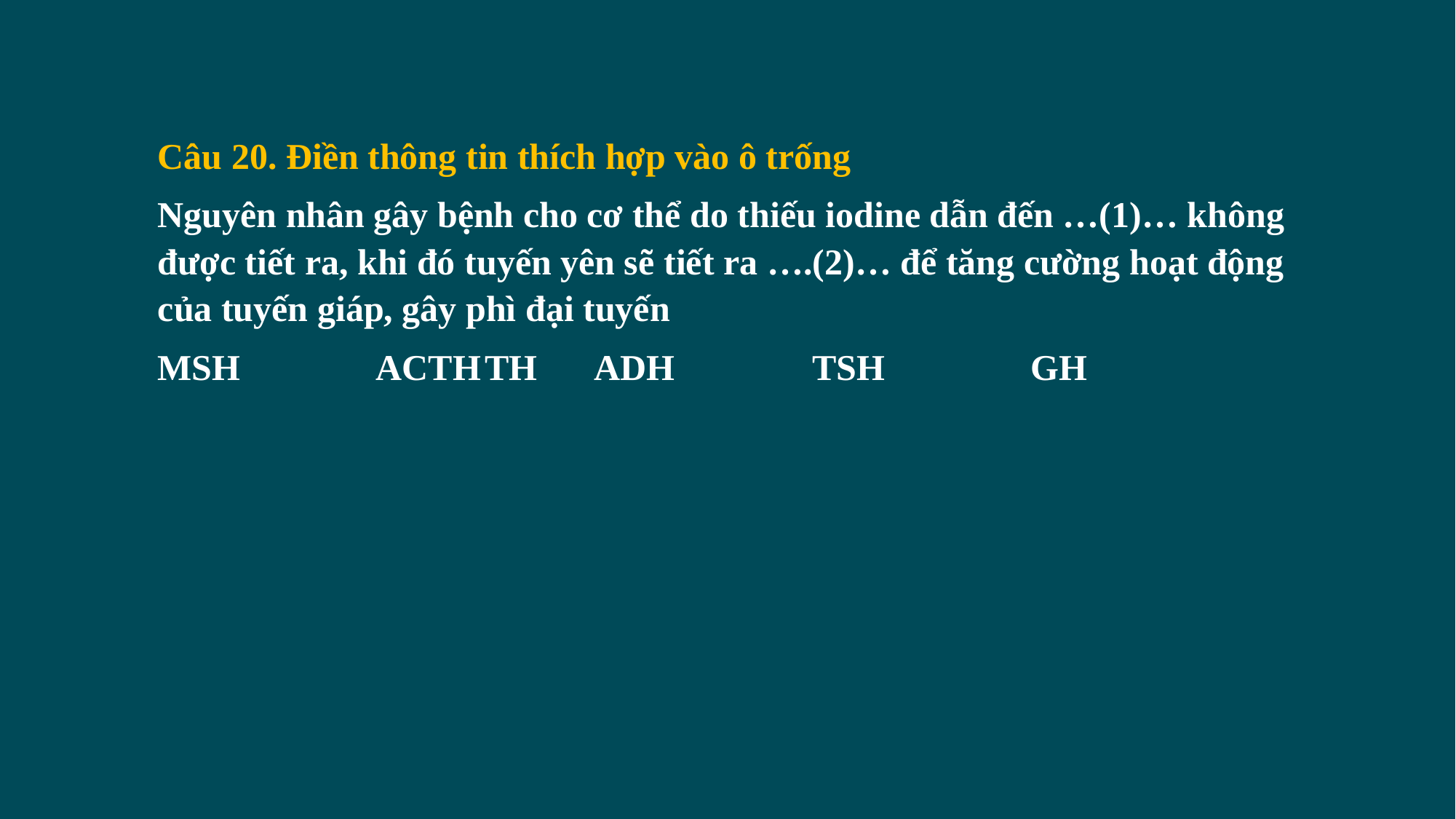

Câu 20. Điền thông tin thích hợp vào ô trống
Nguyên nhân gây bệnh cho cơ thể do thiếu iodine dẫn đến …(1)… không được tiết ra, khi đó tuyến yên sẽ tiết ra ….(2)… để tăng cường hoạt động của tuyến giáp, gây phì đại tuyến
MSH		ACTH	TH	ADH		TSH		GH